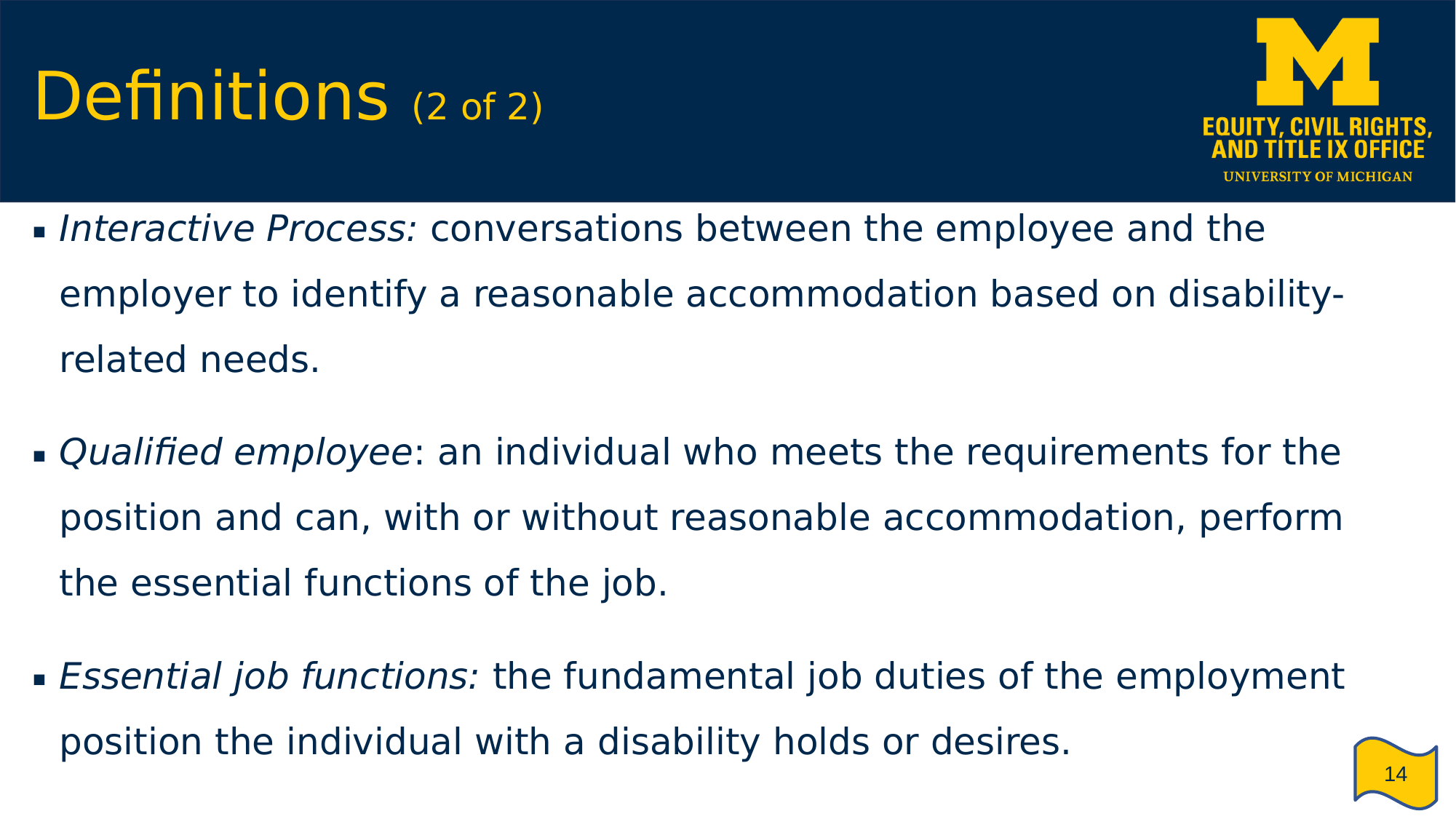

# Definitions (2 of 2)
Interactive Process: conversations between the employee and the employer to identify a reasonable accommodation based on disability-related needs.
Qualified employee: an individual who meets the requirements for the position and can, with or without reasonable accommodation, perform the essential functions of the job.
Essential job functions: the fundamental job duties of the employment position the individual with a disability holds or desires.